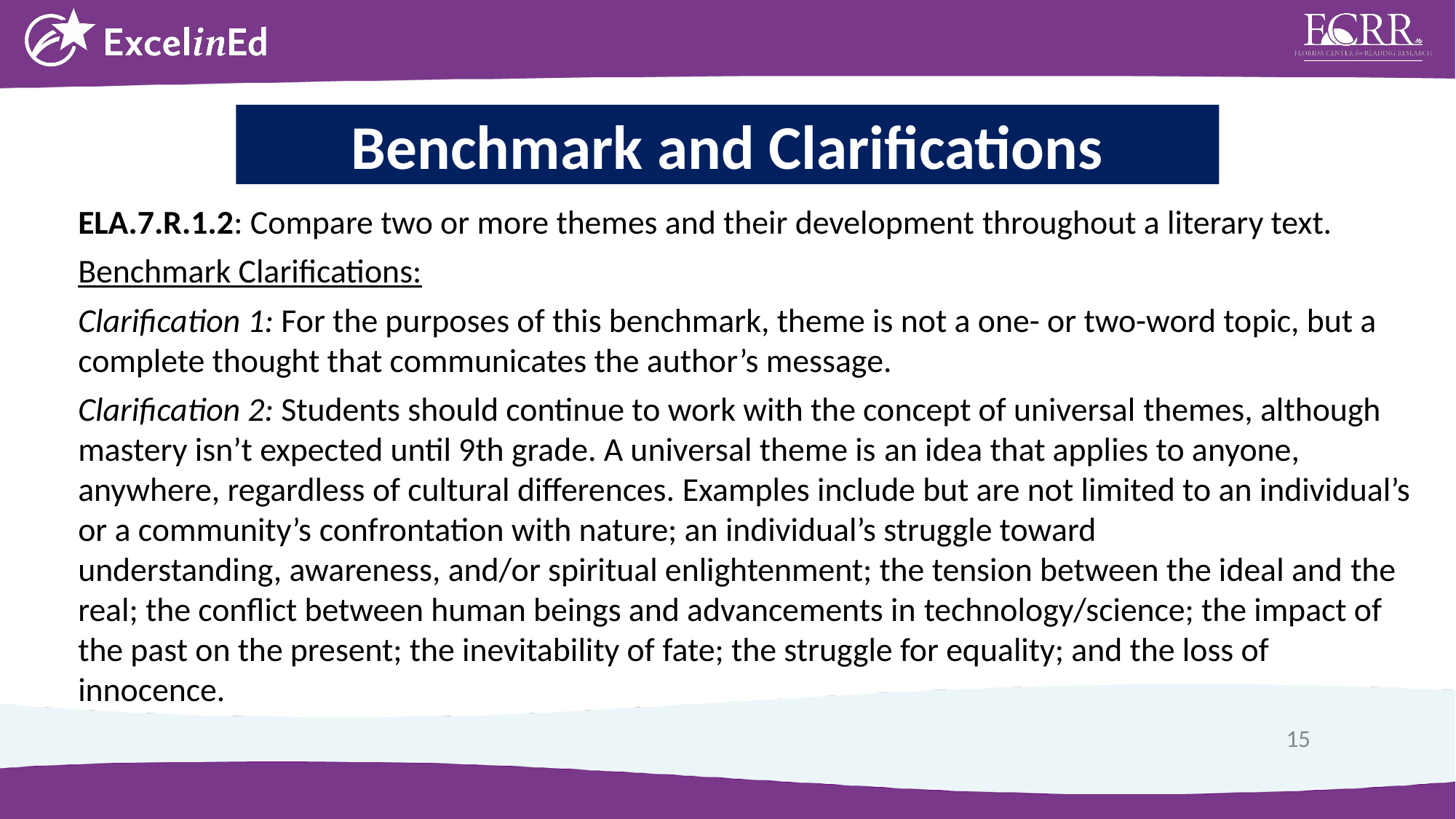

Benchmark and Clarifications
ELA.7.R.1.2: Compare two or more themes and their development throughout a literary text.​
Benchmark Clarifications:​
Clarification 1: For the purposes of this benchmark, theme is not a one- or two-word topic, but a complete thought that communicates the author’s message. ​
Clarification 2: Students should continue to work with the concept of universal themes, although mastery isn’t expected until 9th grade. A universal theme is an idea that applies to anyone, anywhere, regardless of cultural differences. Examples include but are not limited to an individual’s or a community’s confrontation with nature; an individual’s struggle toward understanding, awareness, and/or spiritual enlightenment; the tension between the ideal and the real; the conflict between human beings and advancements in technology/science; the impact of the past on the present; the inevitability of fate; the struggle for equality; and the loss of innocence.
15